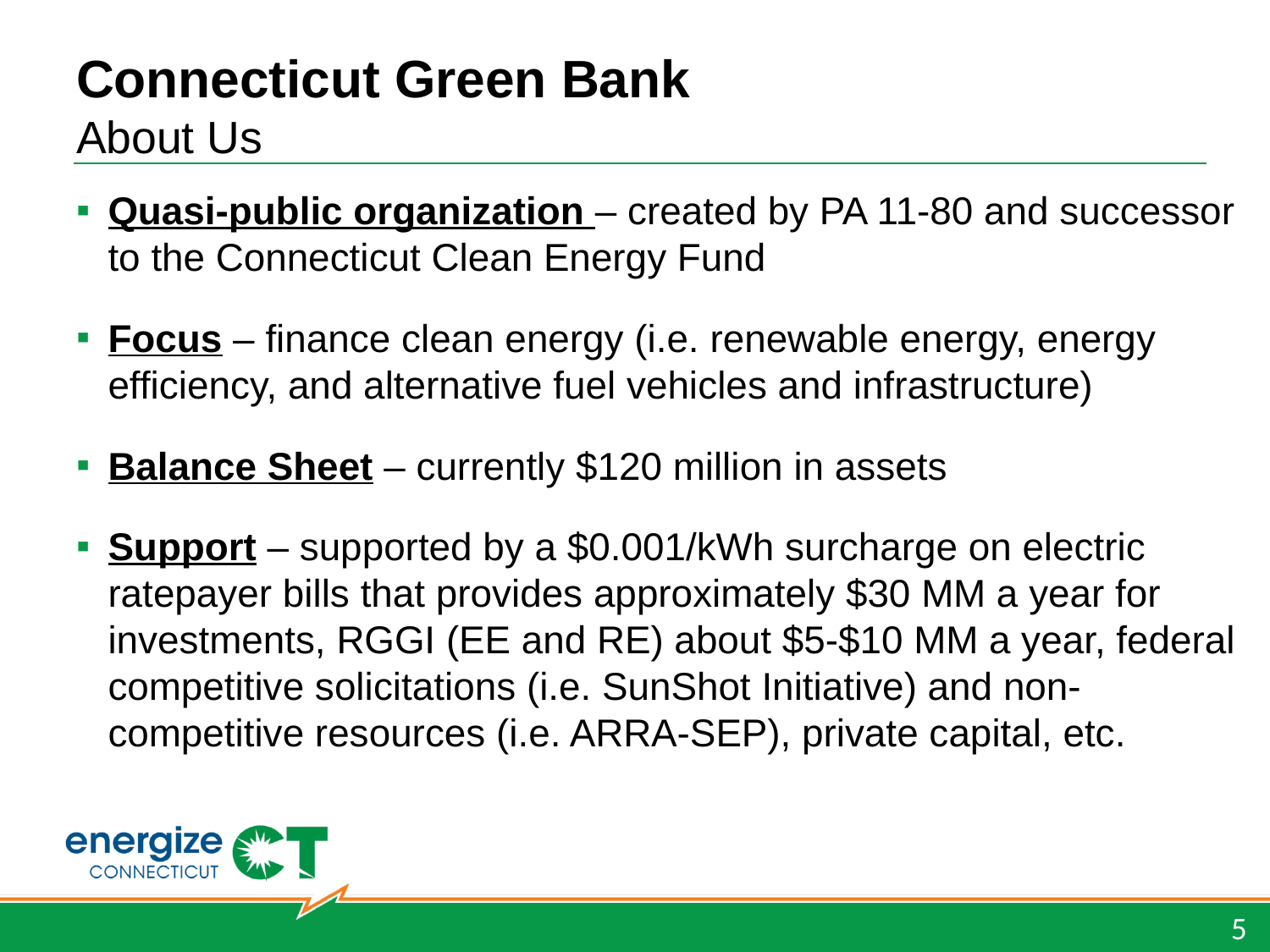

# Connecticut Green Bank About Us
Quasi-public organization – created by PA 11-80 and successor to the Connecticut Clean Energy Fund

Focus – finance clean energy (i.e. renewable energy, energy efficiency, and alternative fuel vehicles and infrastructure)

Balance Sheet – currently $120 million in assets

Support – supported by a $0.001/kWh surcharge on electric ratepayer bills that provides approximately $30 MM a year for investments, RGGI (EE and RE) about $5-$10 MM a year, federal competitive solicitations (i.e. SunShot Initiative) and non-competitive resources (i.e. ARRA-SEP), private capital, etc.
5